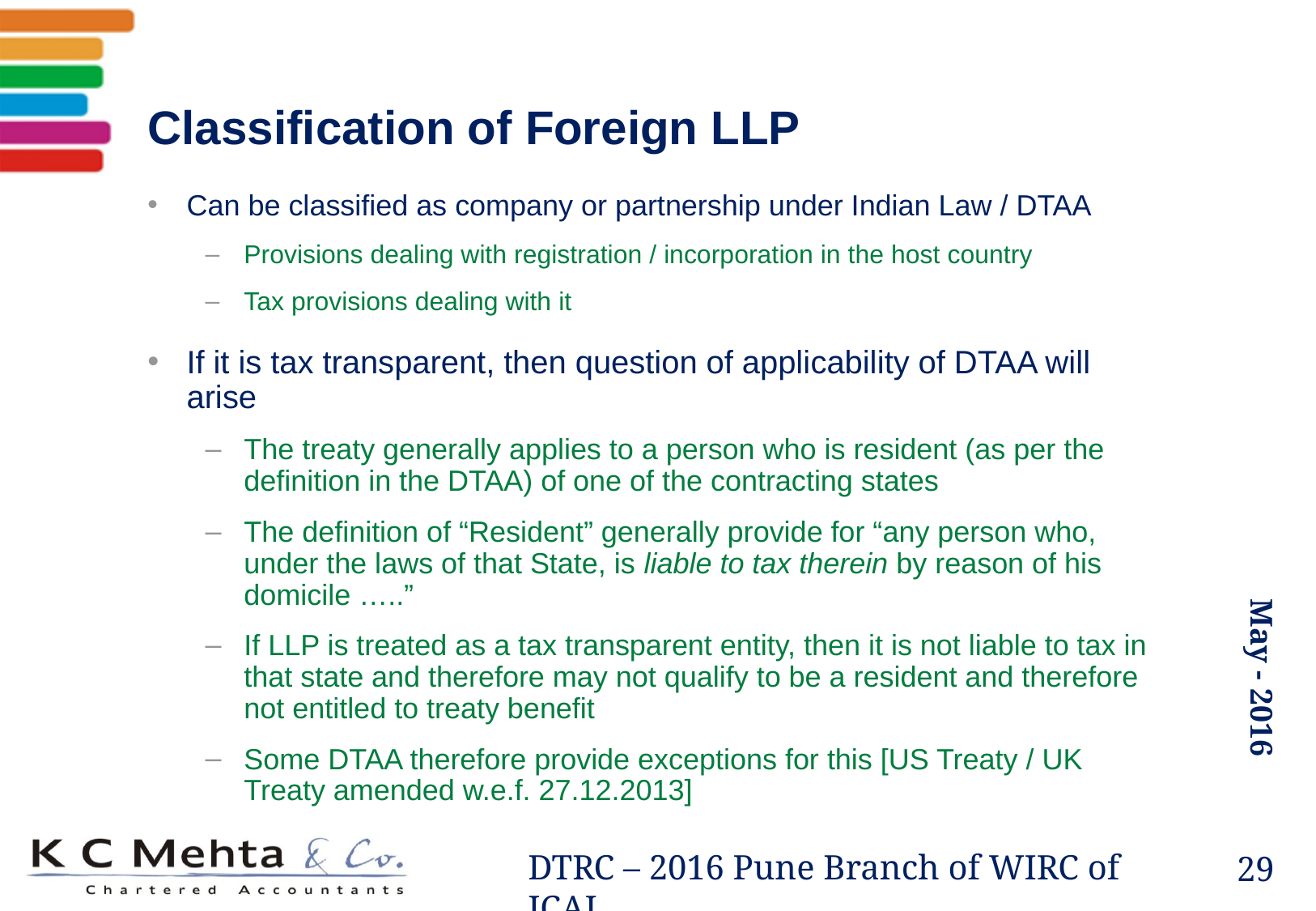

# Classification of Foreign LLP
Can be classified as company or partnership under Indian Law / DTAA
Provisions dealing with registration / incorporation in the host country
Tax provisions dealing with it
If it is tax transparent, then question of applicability of DTAA will arise
The treaty generally applies to a person who is resident (as per the definition in the DTAA) of one of the contracting states
The definition of “Resident” generally provide for “any person who, under the laws of that State, is liable to tax therein by reason of his domicile …..”
If LLP is treated as a tax transparent entity, then it is not liable to tax in that state and therefore may not qualify to be a resident and therefore not entitled to treaty benefit
Some DTAA therefore provide exceptions for this [US Treaty / UK Treaty amended w.e.f. 27.12.2013]

29